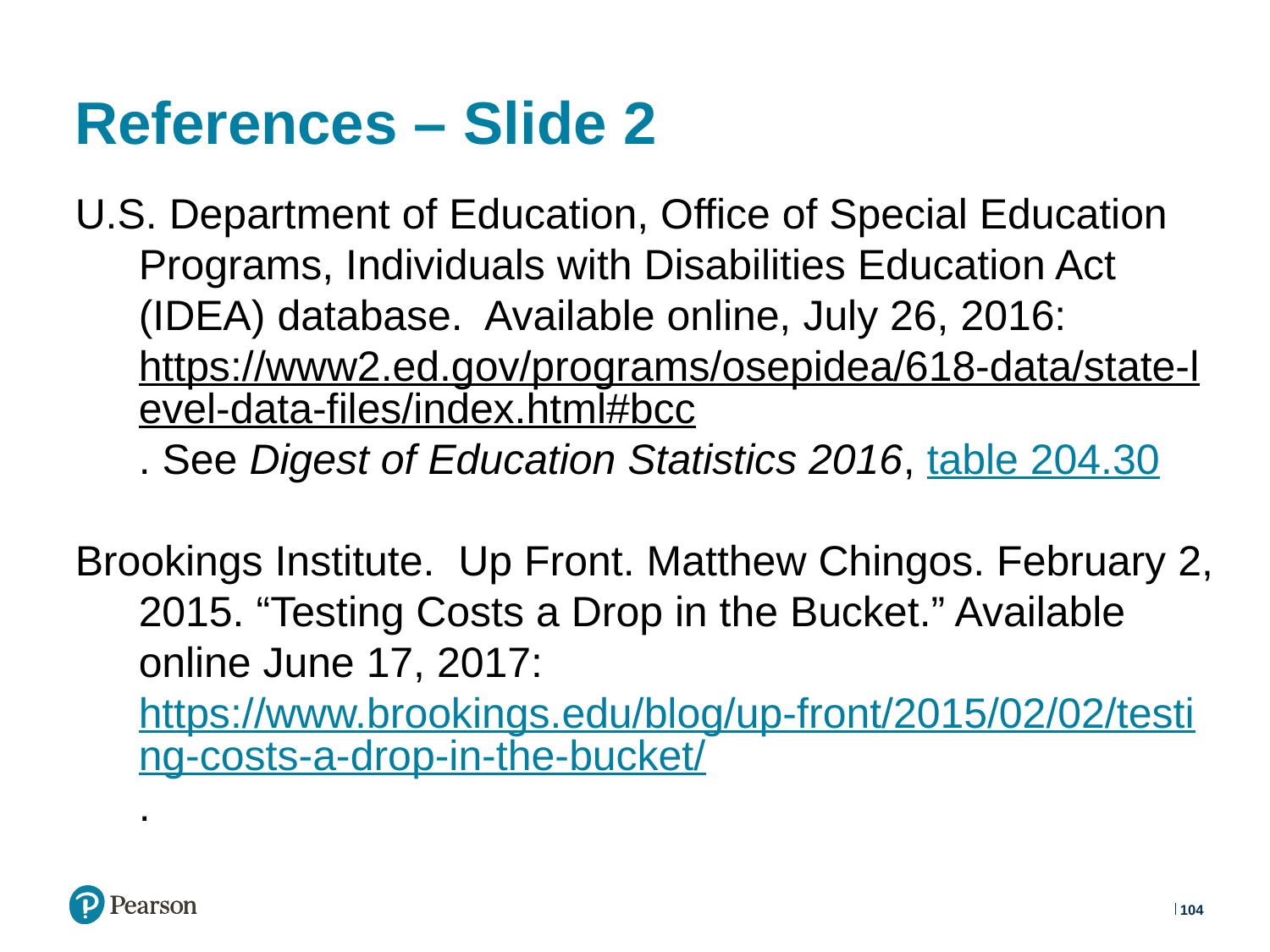

# References – Slide 2
U.S. Department of Education, Office of Special Education Programs, Individuals with Disabilities Education Act (IDEA) database.  Available online, July 26, 2016: https://www2.ed.gov/programs/osepidea/618-data/state-level-data-files/index.html#bcc. See Digest of Education Statistics 2016, table 204.30

Brookings Institute.  Up Front. Matthew Chingos. February 2, 2015. “Testing Costs a Drop in the Bucket.” Available online June 17, 2017: https://www.brookings.edu/blog/up-front/2015/02/02/testing-costs-a-drop-in-the-bucket/.

104